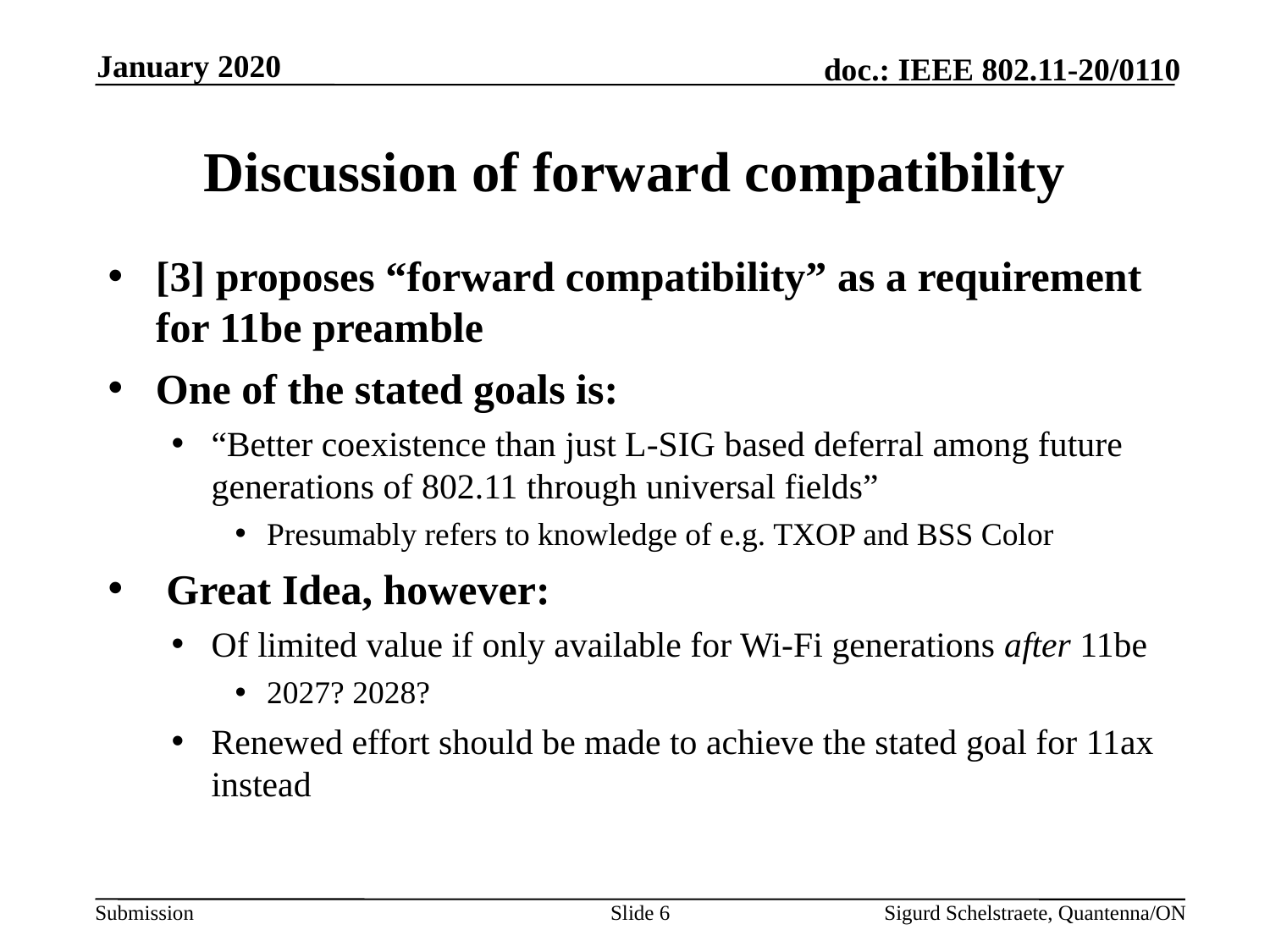

January 2020
# Discussion of forward compatibility
[3] proposes “forward compatibility” as a requirement for 11be preamble
One of the stated goals is:
“Better coexistence than just L-SIG based deferral among future generations of 802.11 through universal fields”
Presumably refers to knowledge of e.g. TXOP and BSS Color
 Great Idea, however:
Of limited value if only available for Wi-Fi generations after 11be
2027? 2028?
Renewed effort should be made to achieve the stated goal for 11ax instead
Slide 6
Sigurd Schelstraete, Quantenna/ON